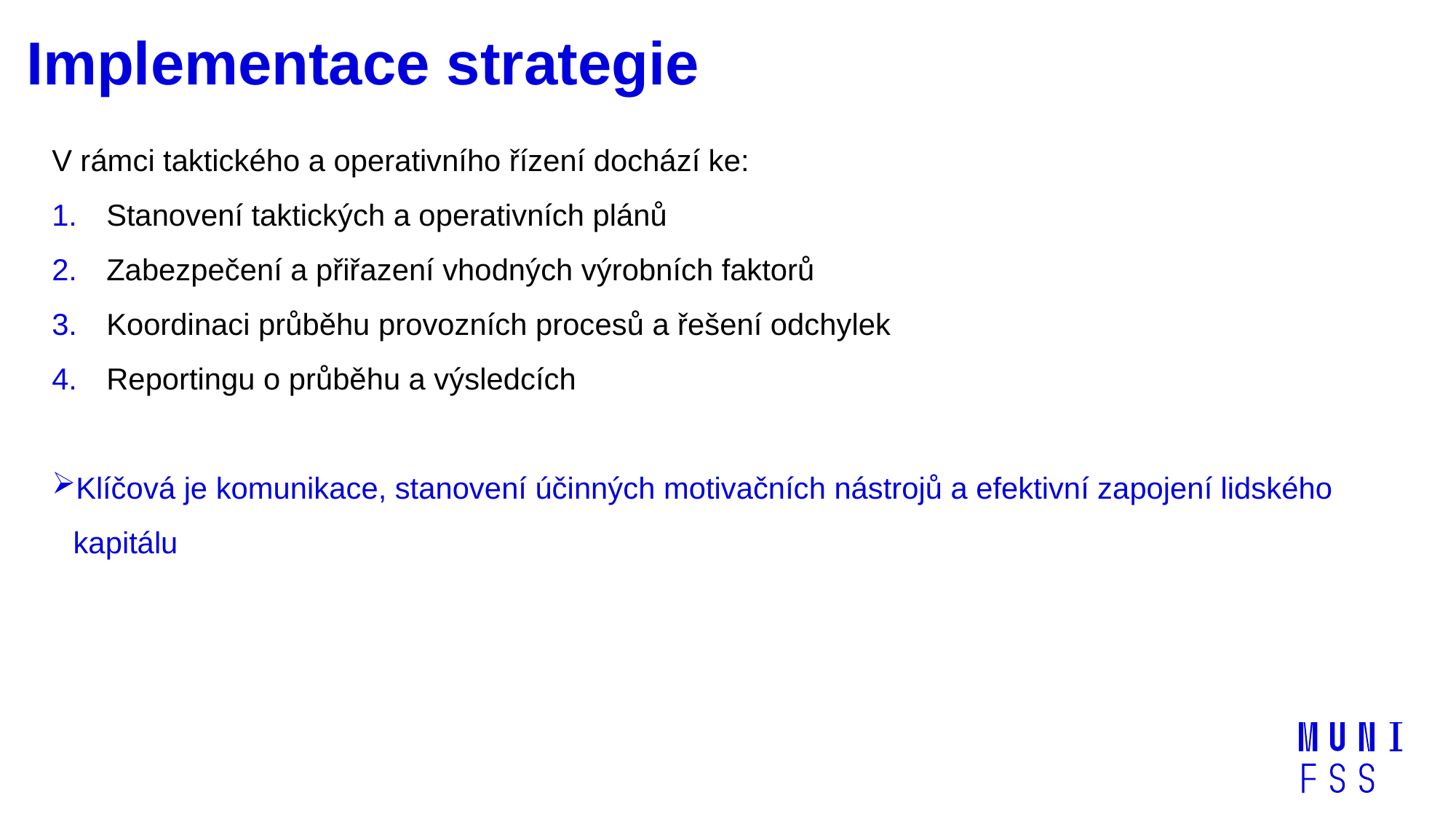

# Implementace strategie
V rámci taktického a operativního řízení dochází ke:
Stanovení taktických a operativních plánů
Zabezpečení a přiřazení vhodných výrobních faktorů
Koordinaci průběhu provozních procesů a řešení odchylek
Reportingu o průběhu a výsledcích

Klíčová je komunikace, stanovení účinných motivačních nástrojů a efektivní zapojení lidského kapitálu